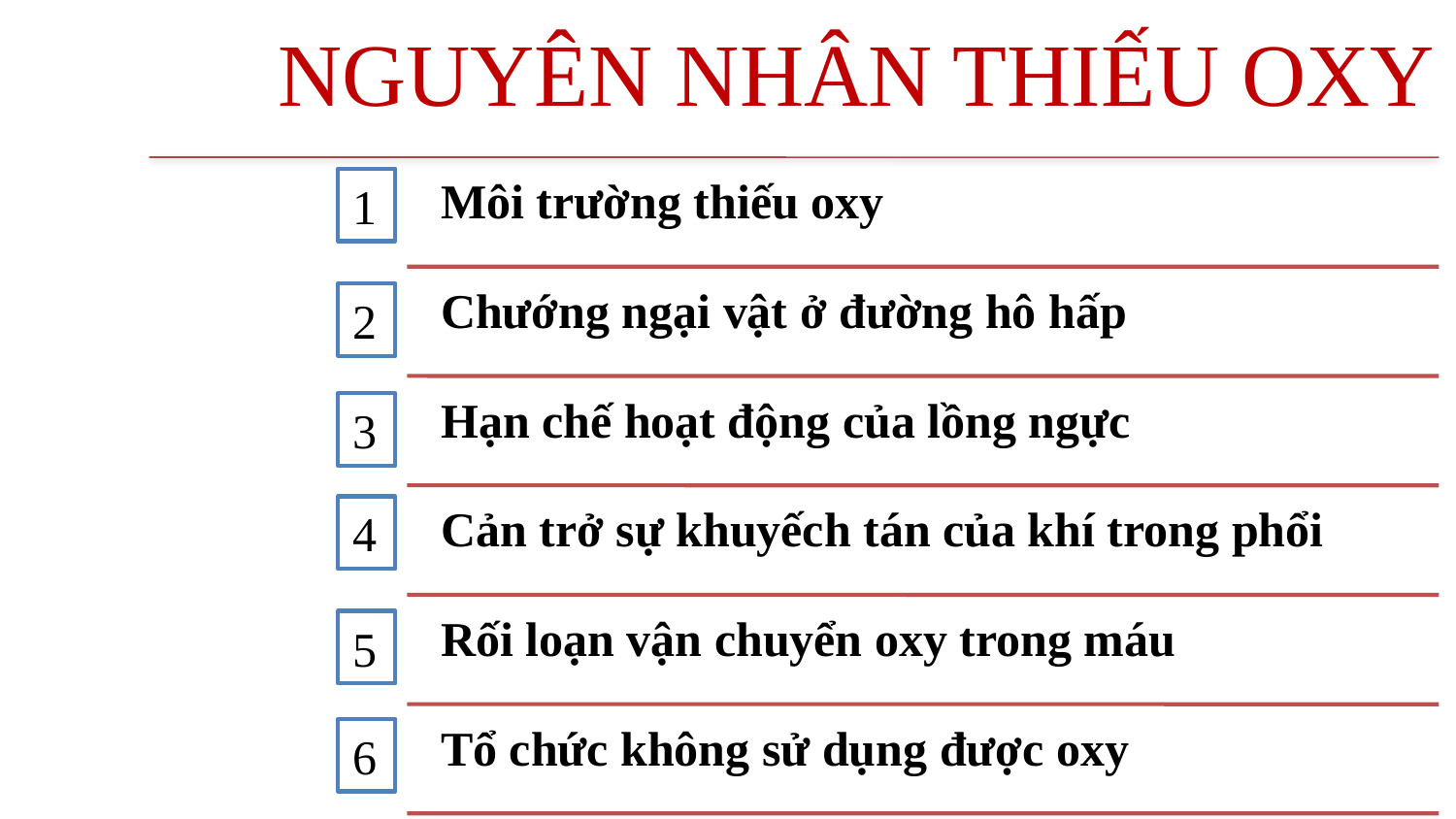

NGUYÊN NHÂN THIẾU OXY

Môi trường thiếu oxy
Chướng ngại vật ở đường hô hấp
Hạn chế hoạt động của lồng ngực
Cản trở sự khuyếch tán của khí trong phổi
Rối loạn vận chuyển oxy trong máu
Tổ chức không sử dụng được oxy
1
2
3
4
5
6